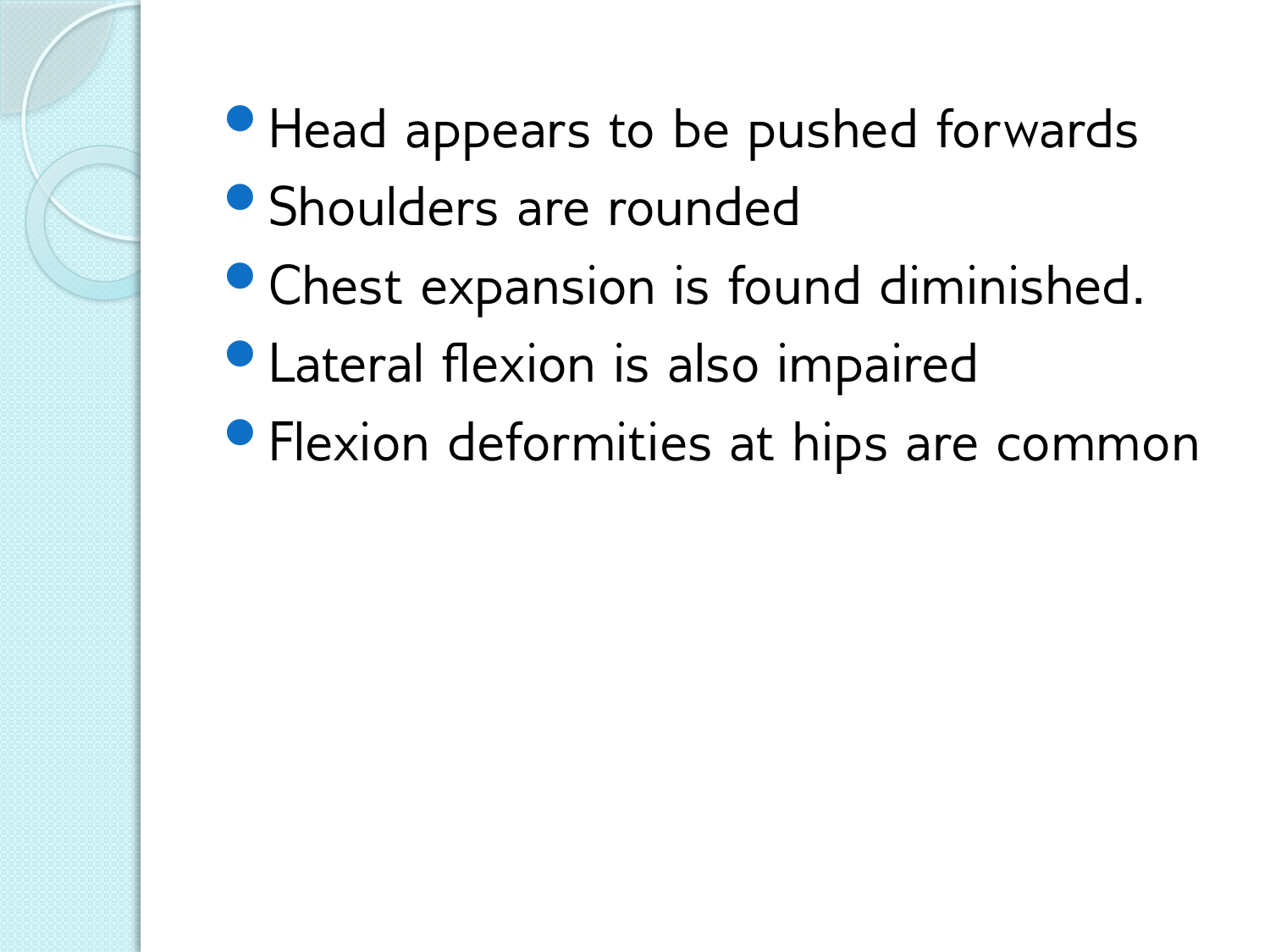

#
Head appears to be pushed forwards
Shoulders are rounded
Chest expansion is found diminished.
Lateral flexion is also impaired
Flexion deformities at hips are common